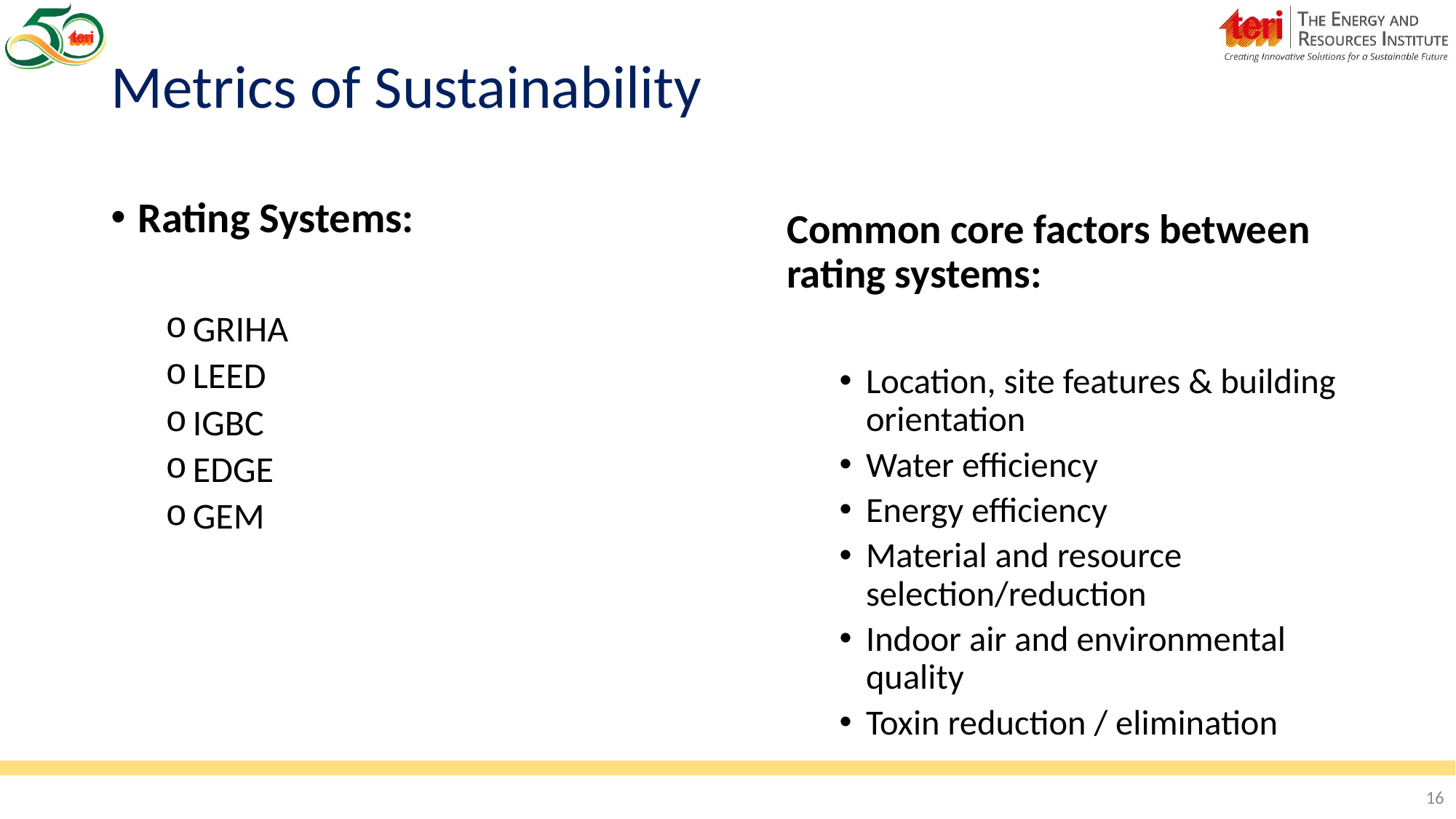

# Metrics of Sustainability

Common core factors between rating systems:

Location, site features & building orientation
Water efficiency
Energy efficiency
Material and resource selection/reduction
Indoor air and environmental quality
Toxin reduction / elimination
Rating Systems:

GRIHA
LEED
IGBC
EDGE
GEM
16